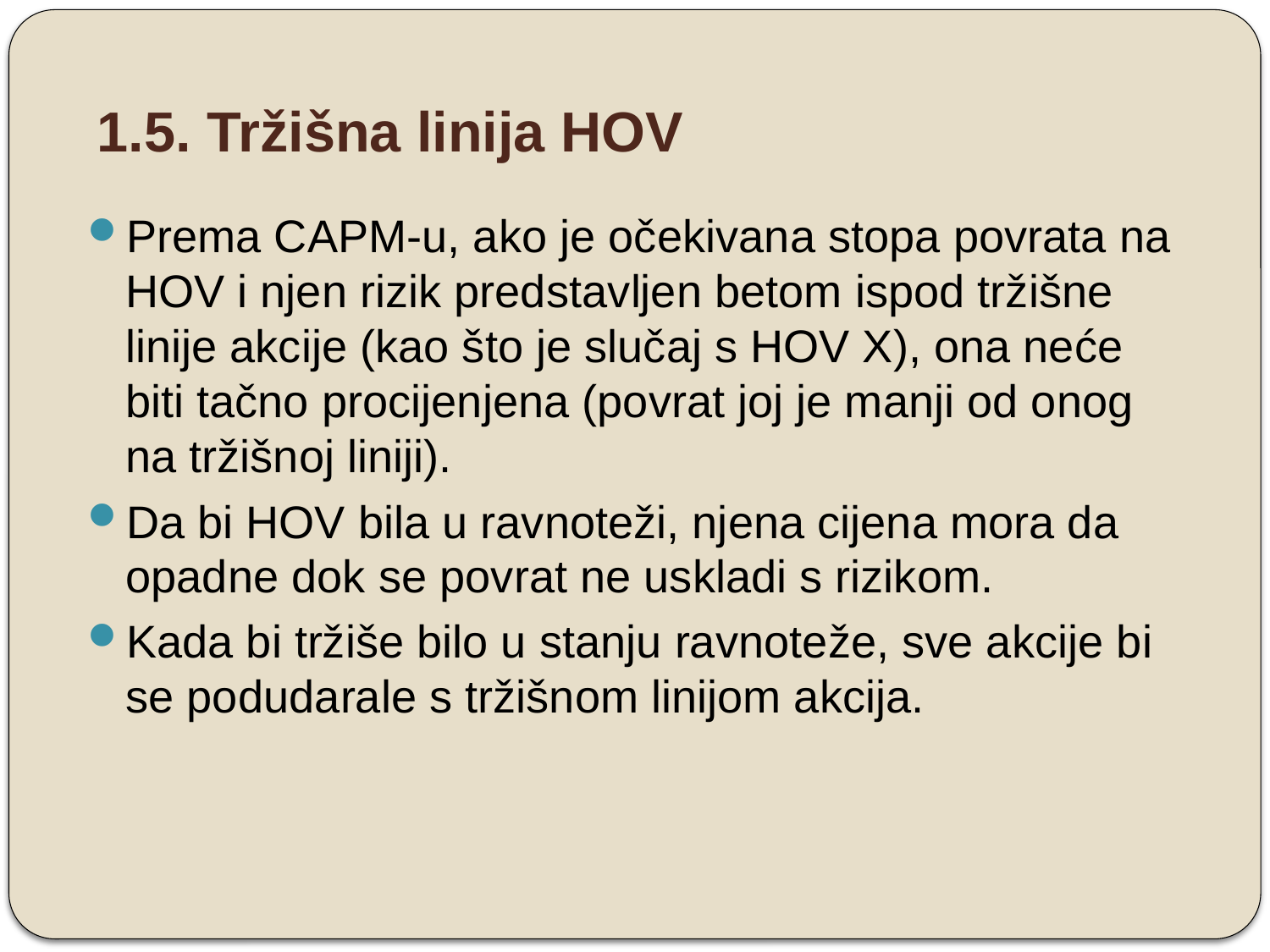

# 1.5. Tržišna linija HOV
Prema CAPM-u, ako je očekivana stopa povrata na HOV i njen rizik predstavljen betom ispod tržišne linije akcije (kao što je slučaj s HOV X), ona neće biti tačno procijenjena (povrat joj je manji od onog na tržišnoj liniji).
Da bi HOV bila u ravnoteži, njena cijena mora da opadne dok se povrat ne uskladi s rizikom.
Kada bi tržiše bilo u stanju ravnoteže, sve akcije bi se podudarale s tržišnom linijom akcija.